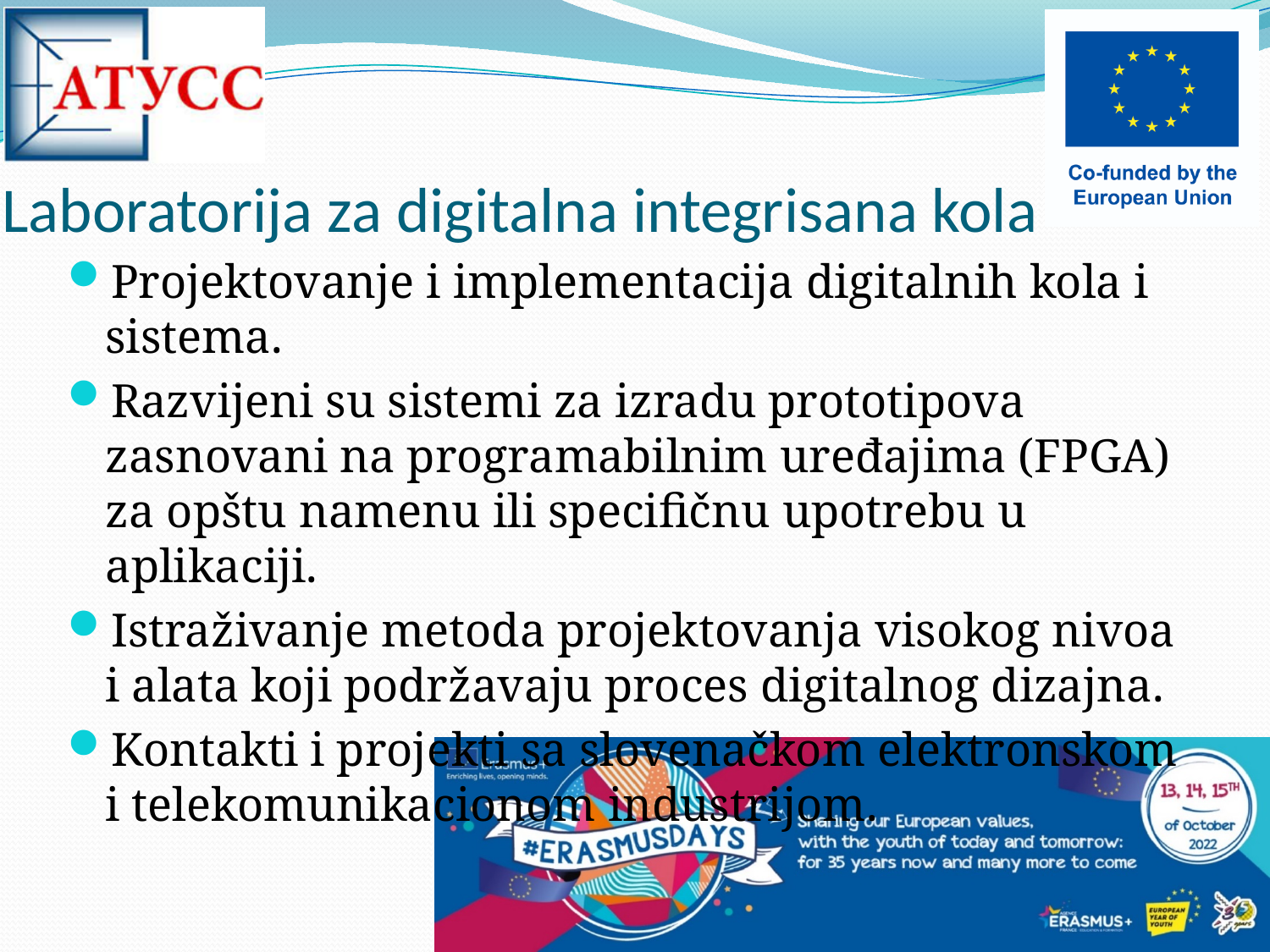

# Laboratorija za digitalna integrisana kola
Projektovanje i implementacija digitalnih kola i sistema.
Razvijeni su sistemi za izradu prototipova zasnovani na programabilnim uređajima (FPGA) za opštu namenu ili specifičnu upotrebu u aplikaciji.
Istraživanje metoda projektovanja visokog nivoa i alata koji podržavaju proces digitalnog dizajna.
Kontakti i projekti sa slovenačkom elektronskom i telekomunikacionom industrijom.